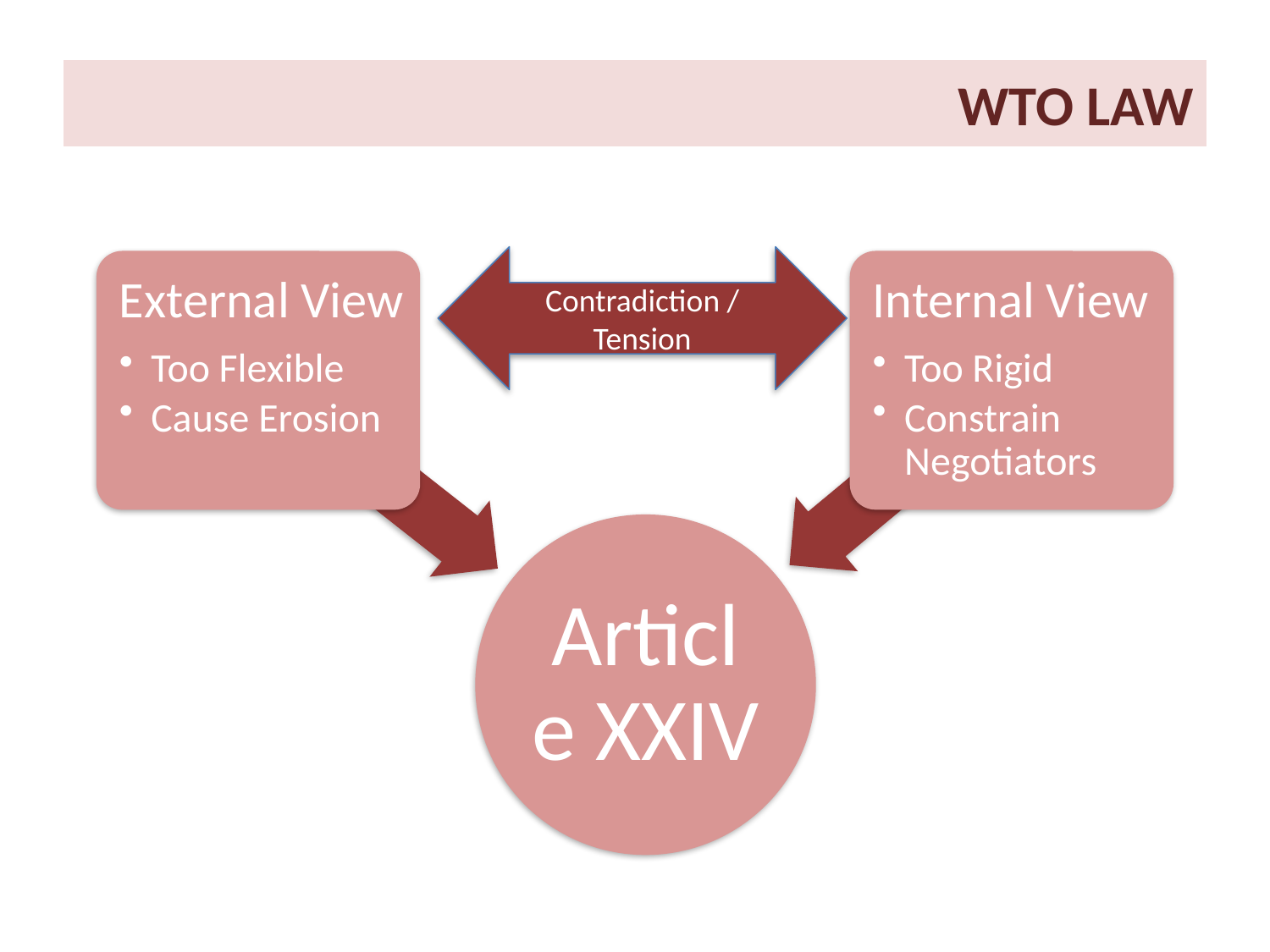

| WTO Law |
| --- |
#
Article XXIV
External View
Too Flexible
Cause Erosion
Internal View
Too Rigid
Constrain Negotiators
Contradiction /
Tension